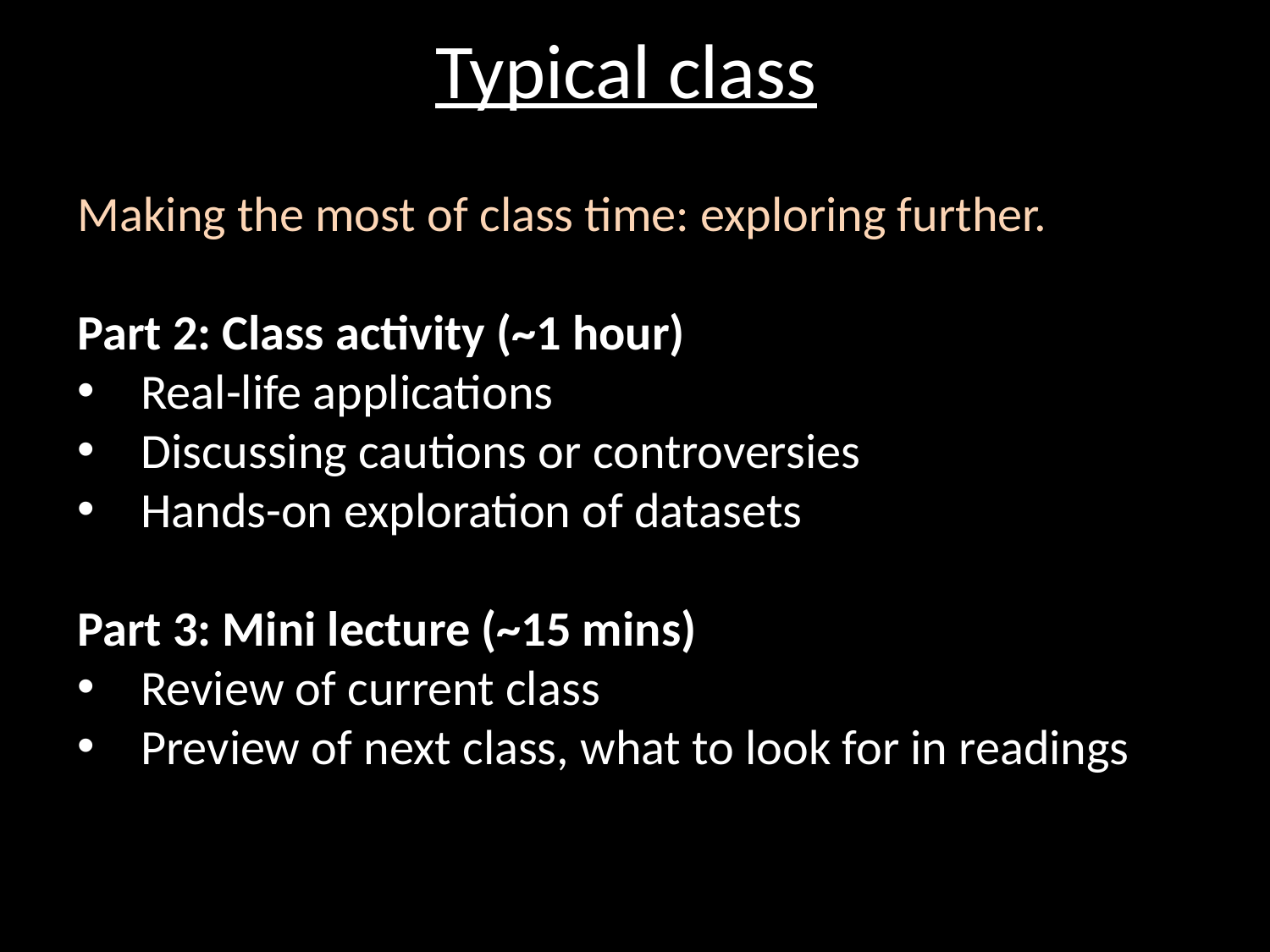

Typical class
Making the most of class time: exploring further.

Part 2: Class activity (~1 hour)
Real-life applications
Discussing cautions or controversies
Hands-on exploration of datasets

Part 3: Mini lecture (~15 mins)
Review of current class
Preview of next class, what to look for in readings